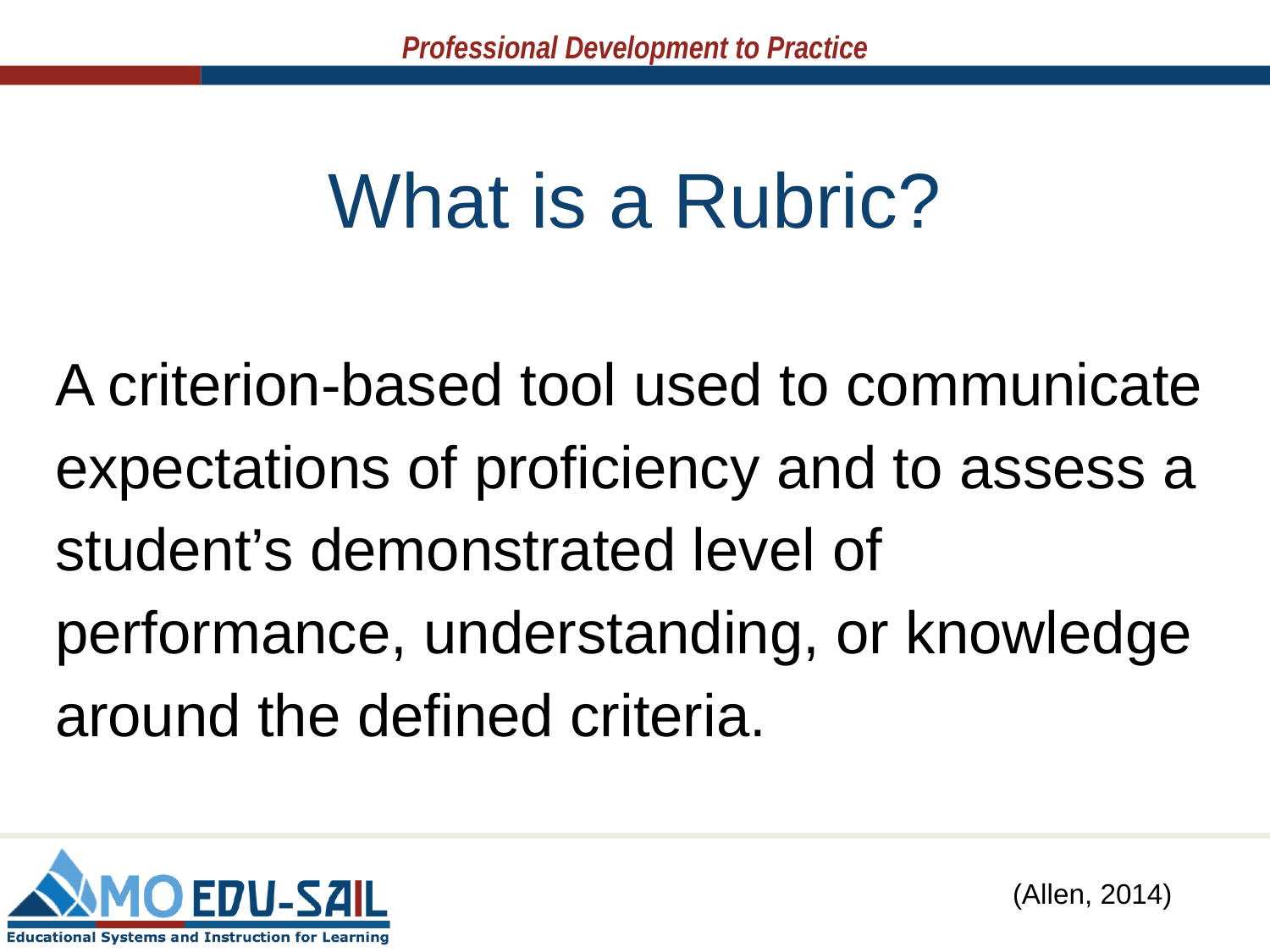

# What is a Rubric?
A criterion-based tool used to communicate expectations of proficiency and to assess a student’s demonstrated level of performance, understanding, or knowledge around the defined criteria.
(Allen, 2014)